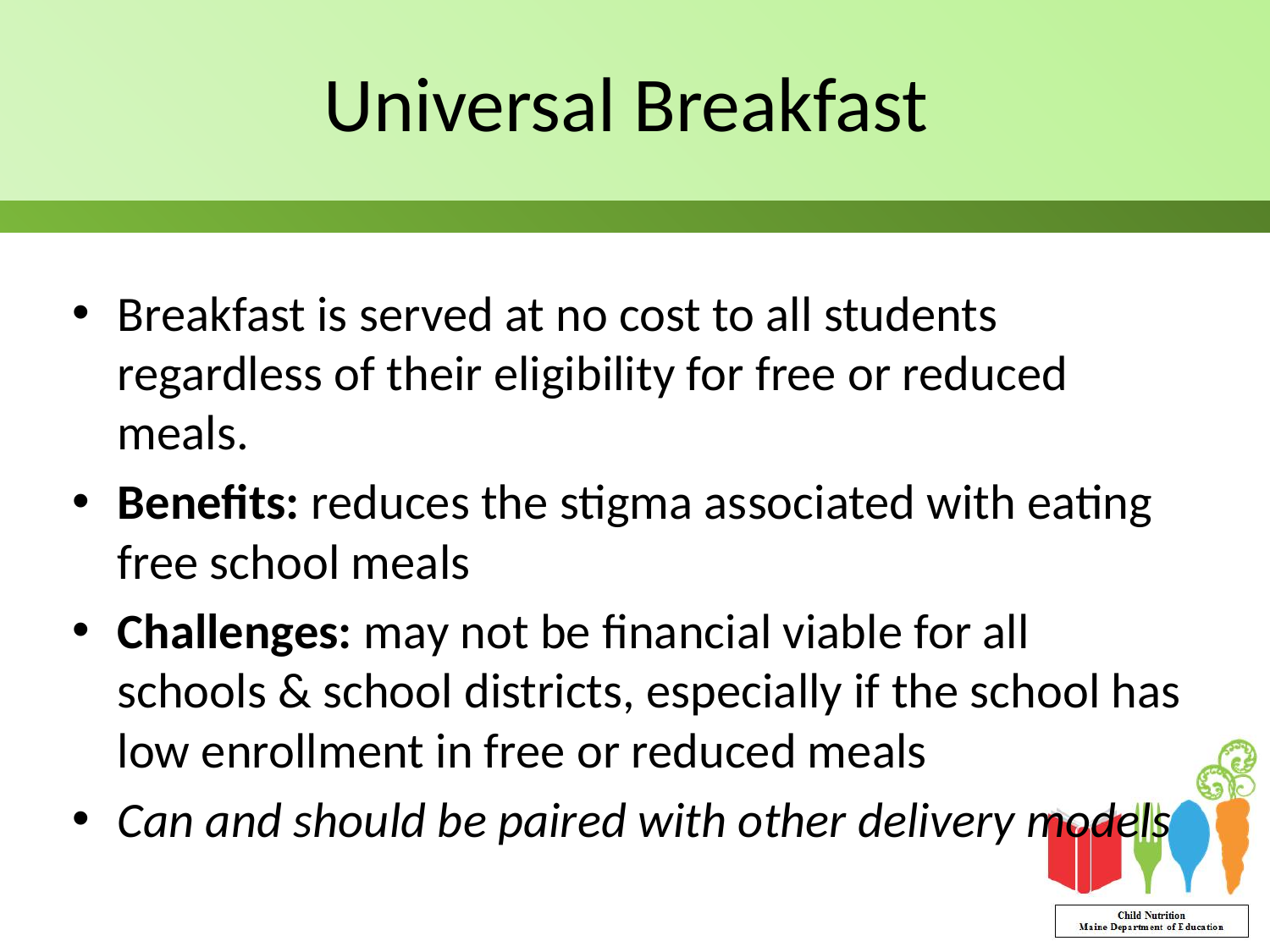

# Universal Breakfast
Breakfast is served at no cost to all students regardless of their eligibility for free or reduced meals.
Benefits: reduces the stigma associated with eating free school meals
Challenges: may not be financial viable for all schools & school districts, especially if the school has low enrollment in free or reduced meals
Can and should be paired with other delivery models